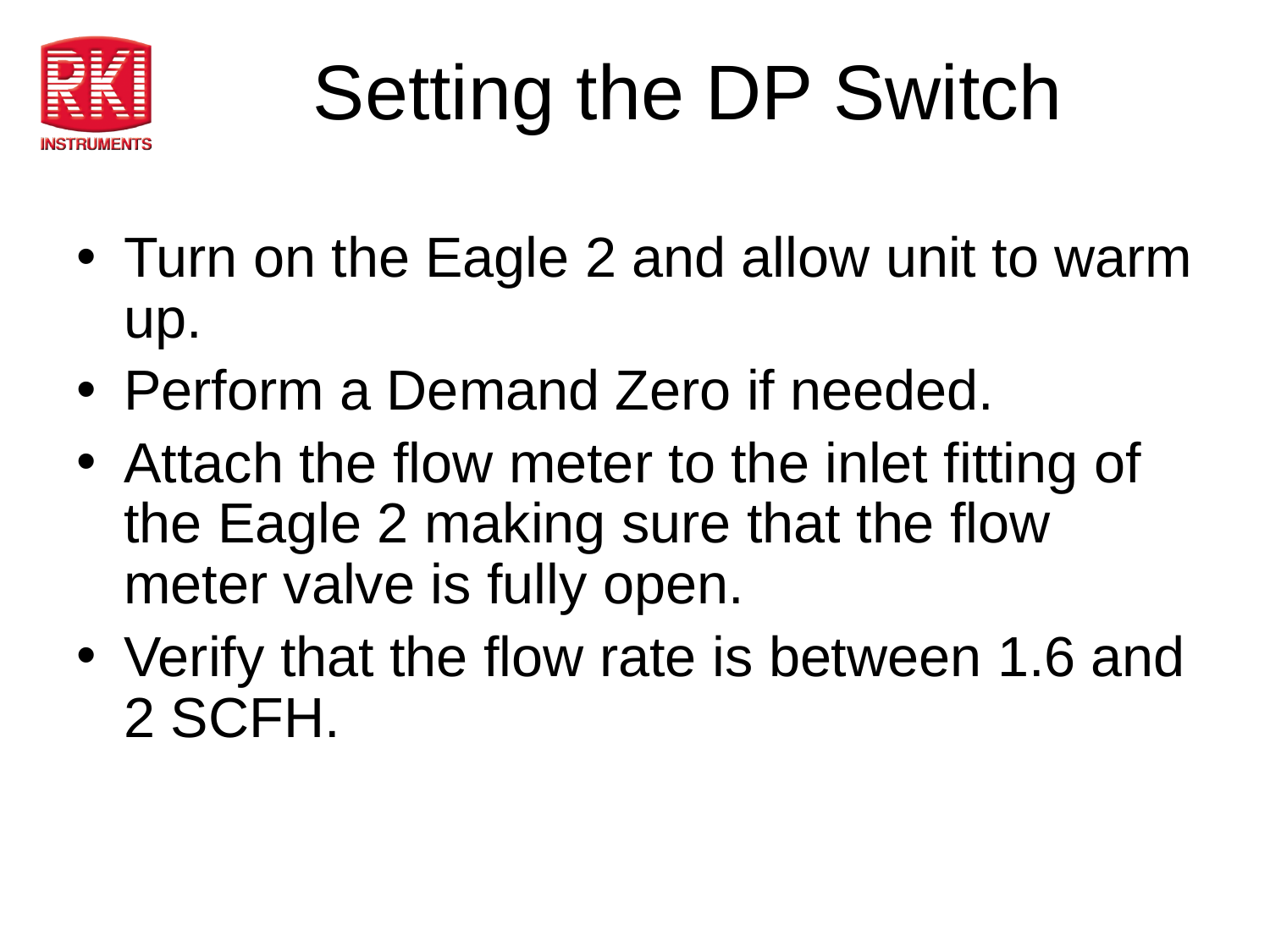

# Setting the DP Switch
Turn on the Eagle 2 and allow unit to warm up.
Perform a Demand Zero if needed.
Attach the flow meter to the inlet fitting of the Eagle 2 making sure that the flow meter valve is fully open.
Verify that the flow rate is between 1.6 and 2 SCFH.